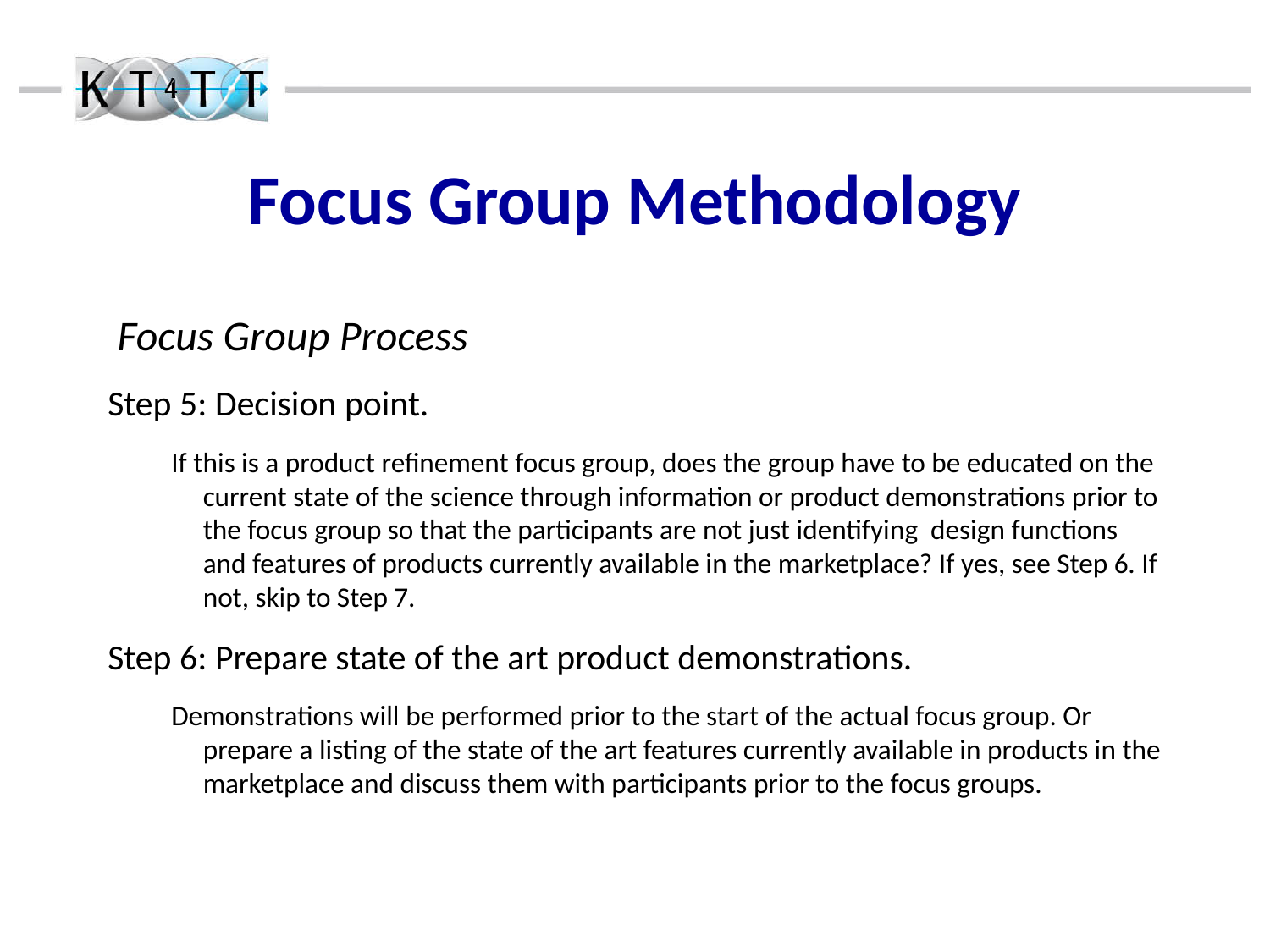

# Focus Group Methodology
 Focus Group Process
Step 5: Decision point.
If this is a product refinement focus group, does the group have to be educated on the current state of the science through information or product demonstrations prior to the focus group so that the participants are not just identifying  design functions and features of products currently available in the marketplace? If yes, see Step 6. If not, skip to Step 7.
Step 6: Prepare state of the art product demonstrations.
Demonstrations will be performed prior to the start of the actual focus group. Or prepare a listing of the state of the art features currently available in products in the marketplace and discuss them with participants prior to the focus groups.